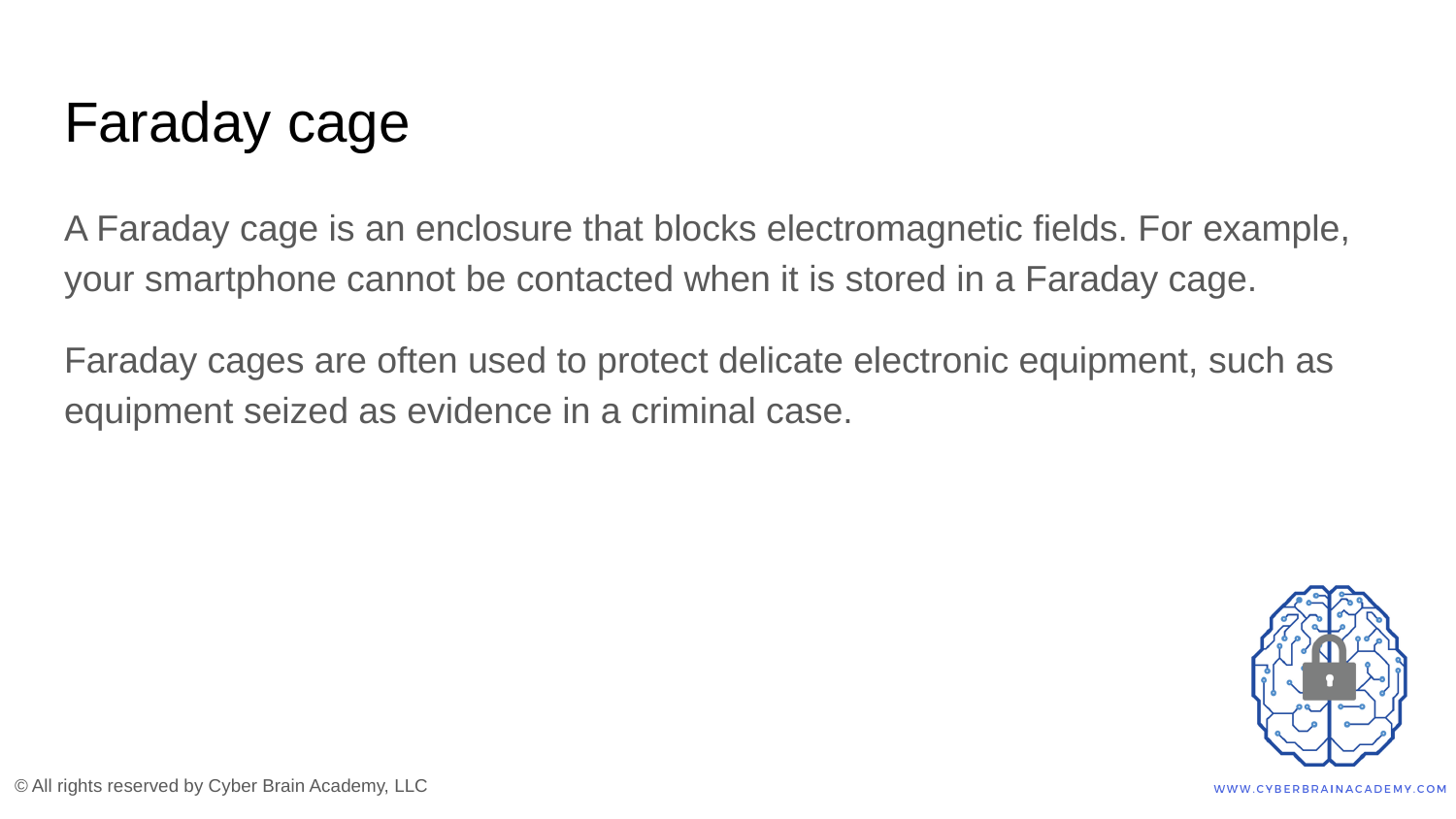

# Faraday cage

A Faraday cage is an enclosure that blocks electromagnetic fields. For example, your smartphone cannot be contacted when it is stored in a Faraday cage.
Faraday cages are often used to protect delicate electronic equipment, such as equipment seized as evidence in a criminal case.